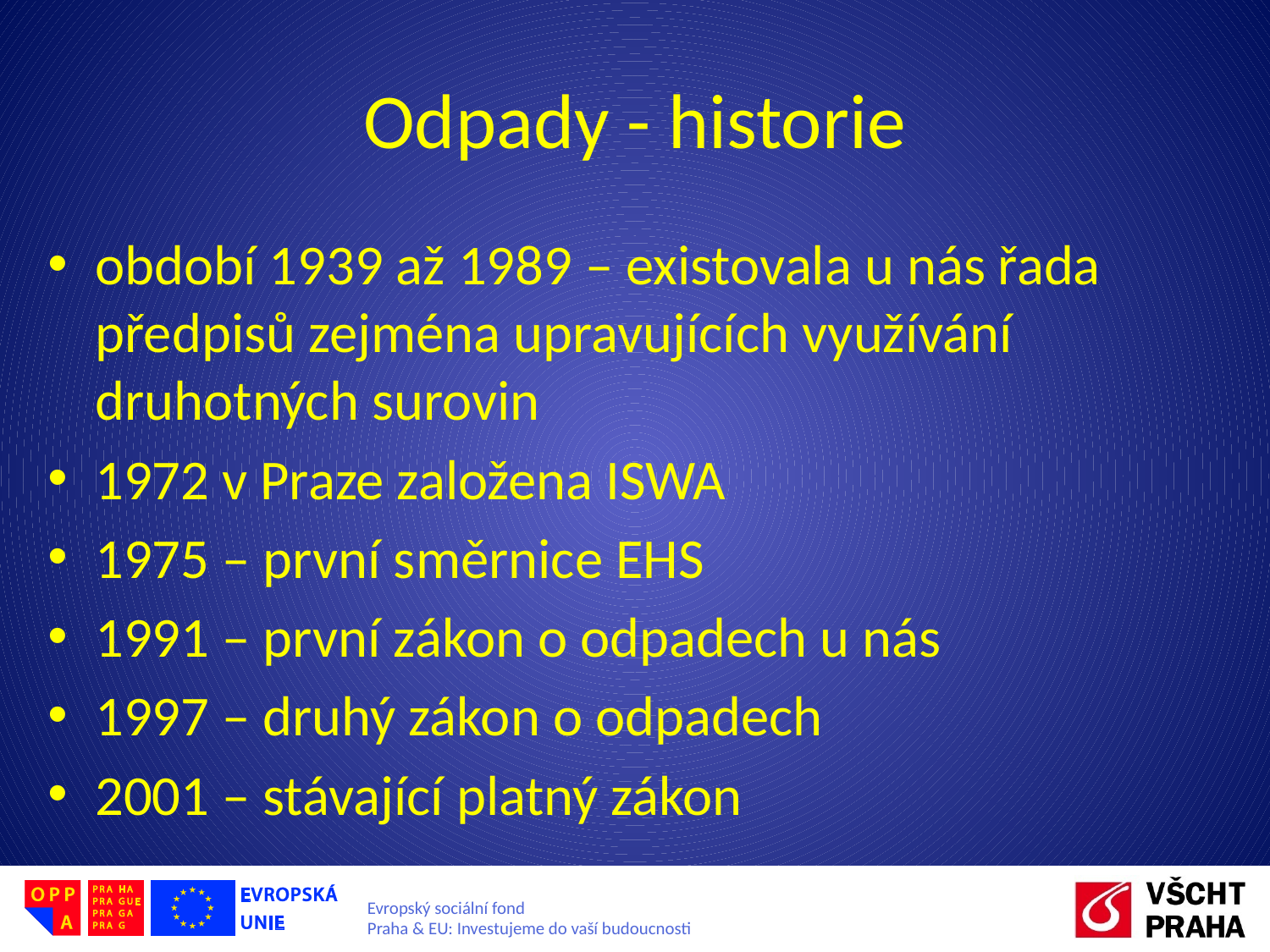

# Odpady - historie
období 1939 až 1989 – existovala u nás řada předpisů zejména upravujících využívání druhotných surovin
1972 v Praze založena ISWA
1975 – první směrnice EHS
1991 – první zákon o odpadech u nás
1997 – druhý zákon o odpadech
2001 – stávající platný zákon